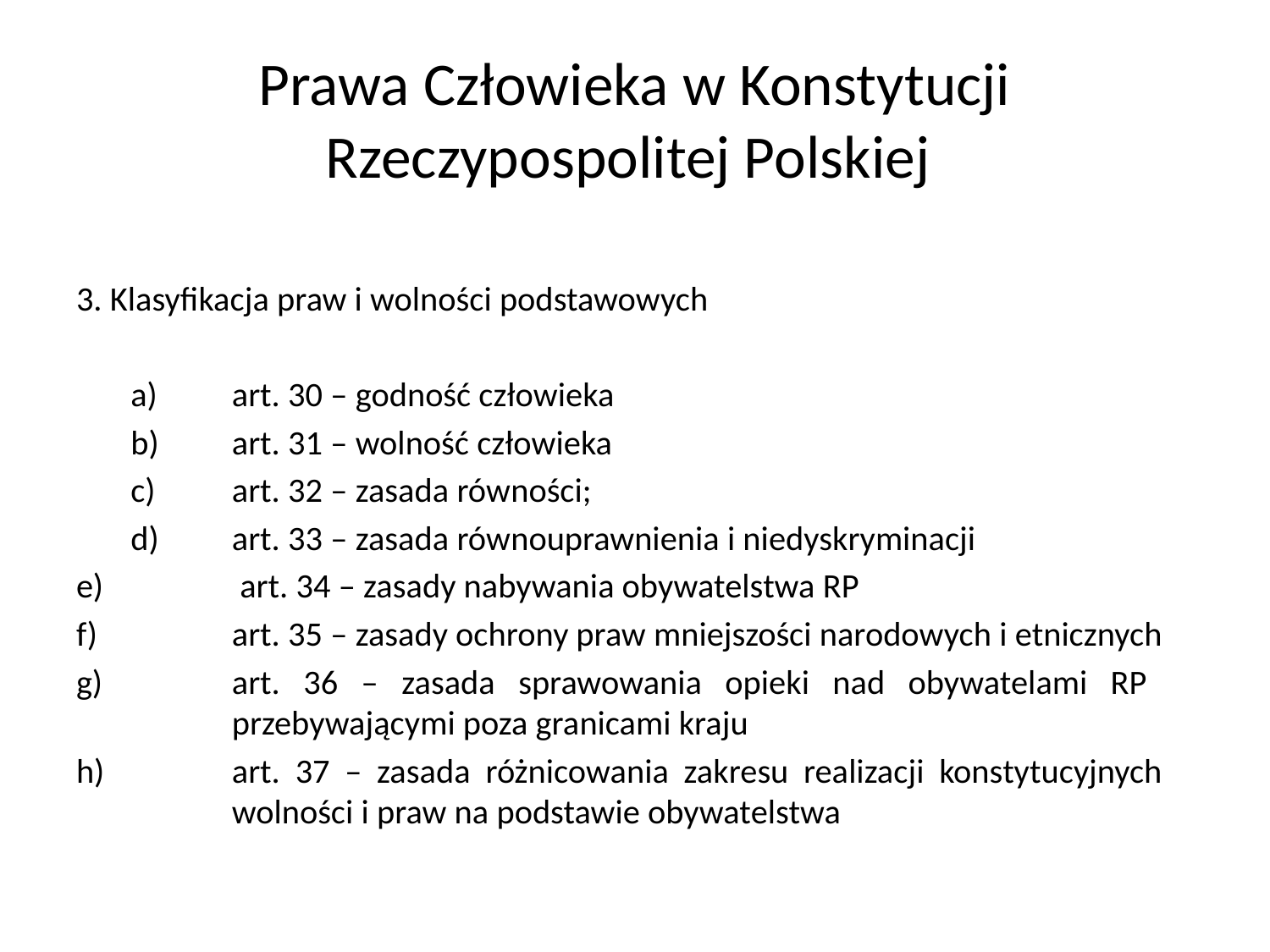

# Prawa Człowieka w Konstytucji Rzeczypospolitej Polskiej

3. Klasyfikacja praw i wolności podstawowych

art. 30 – godność człowieka
art. 31 – wolność człowieka
art. 32 – zasada równości;
art. 33 – zasada równouprawnienia i niedyskryminacji
 art. 34 – zasady nabywania obywatelstwa RP
art. 35 – zasady ochrony praw mniejszości narodowych i etnicznych
art. 36 – zasada sprawowania opieki nad obywatelami RP 	 przebywającymi poza granicami kraju
art. 37 – zasada różnicowania zakresu realizacji konstytucyjnych   wolności i praw na podstawie obywatelstwa